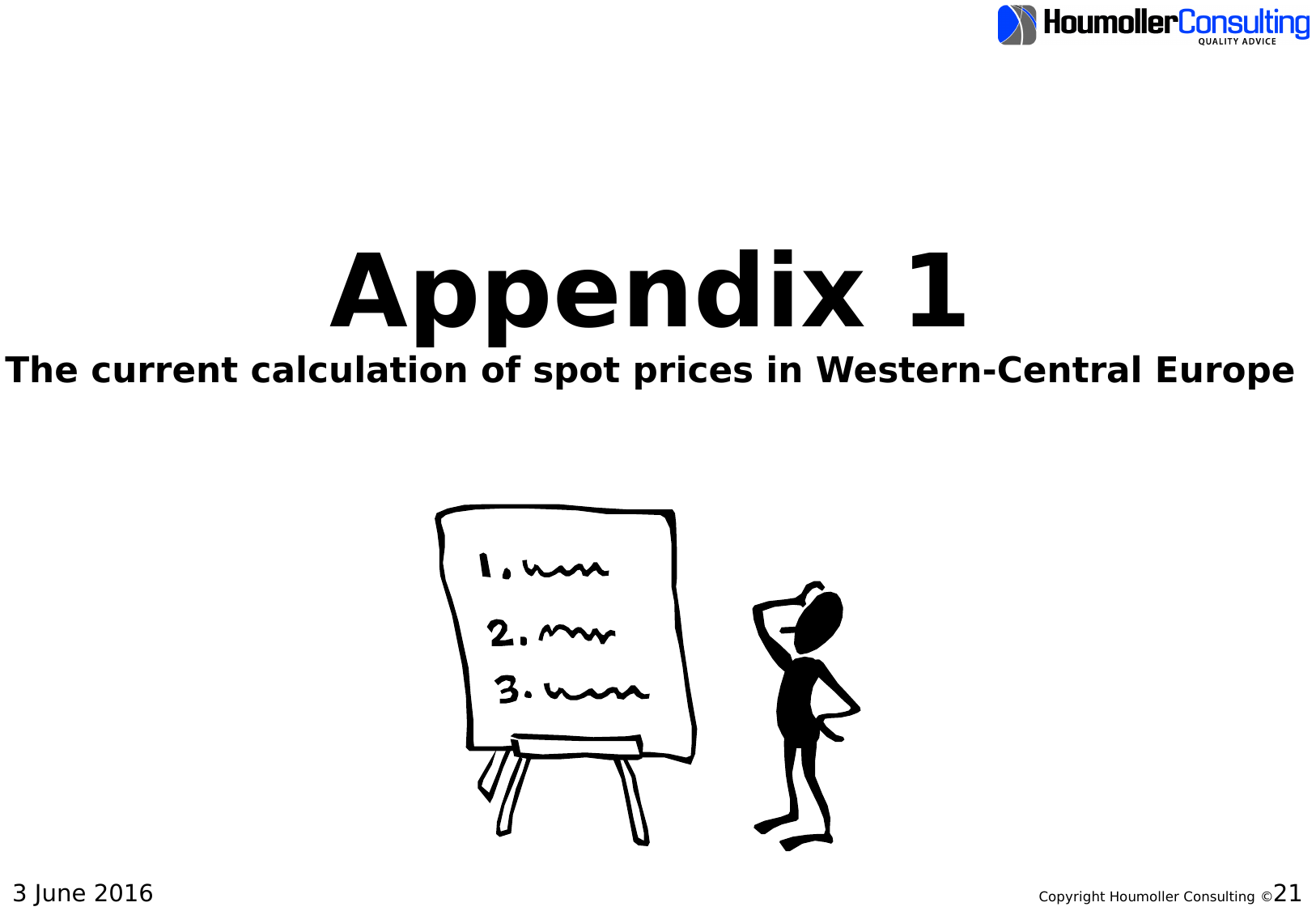

Appendix 1
The current calculation of spot prices in Western-Central Europe

3 June 2016
21